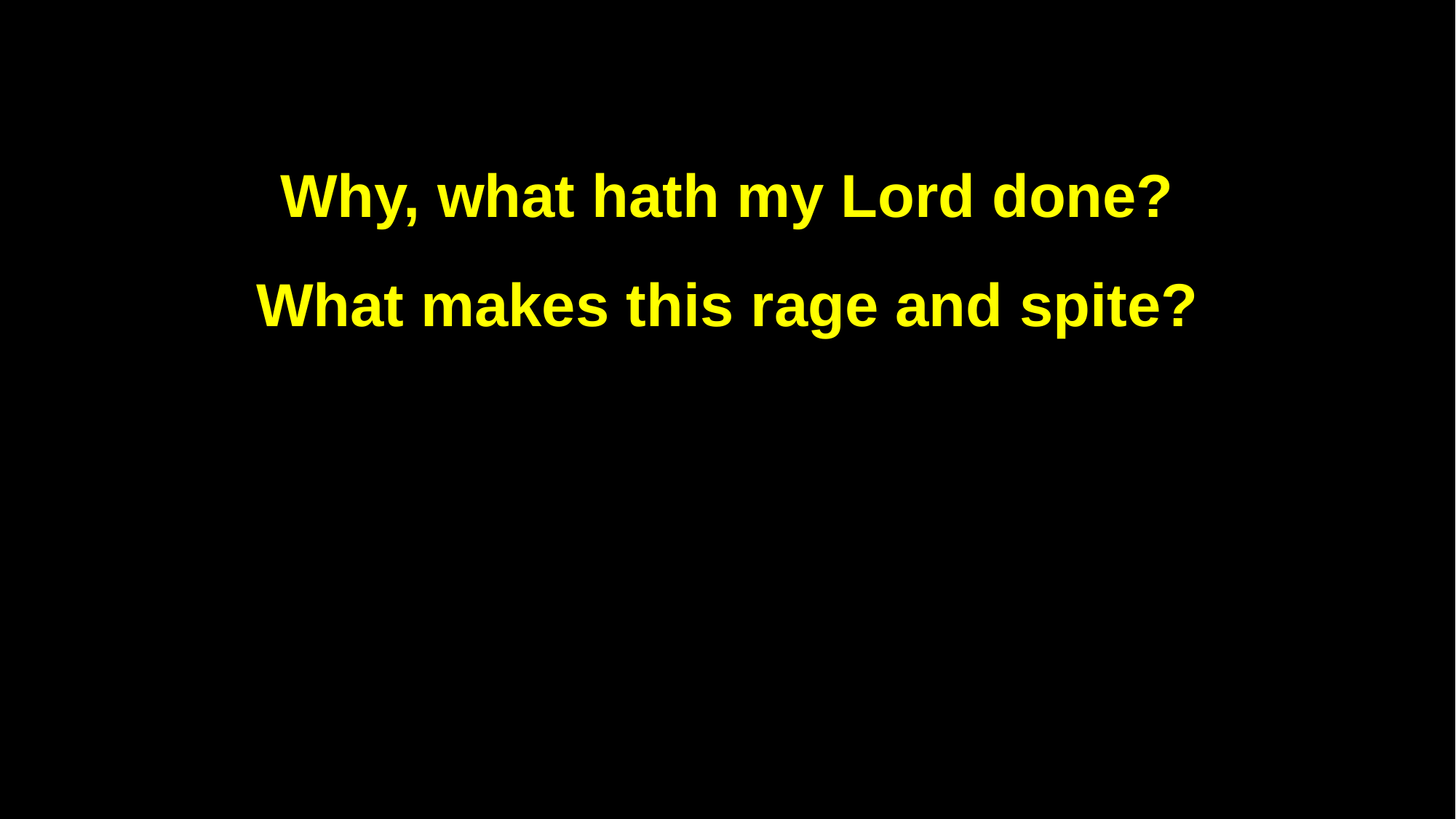

Why, what hath my Lord done?
What makes this rage and spite?